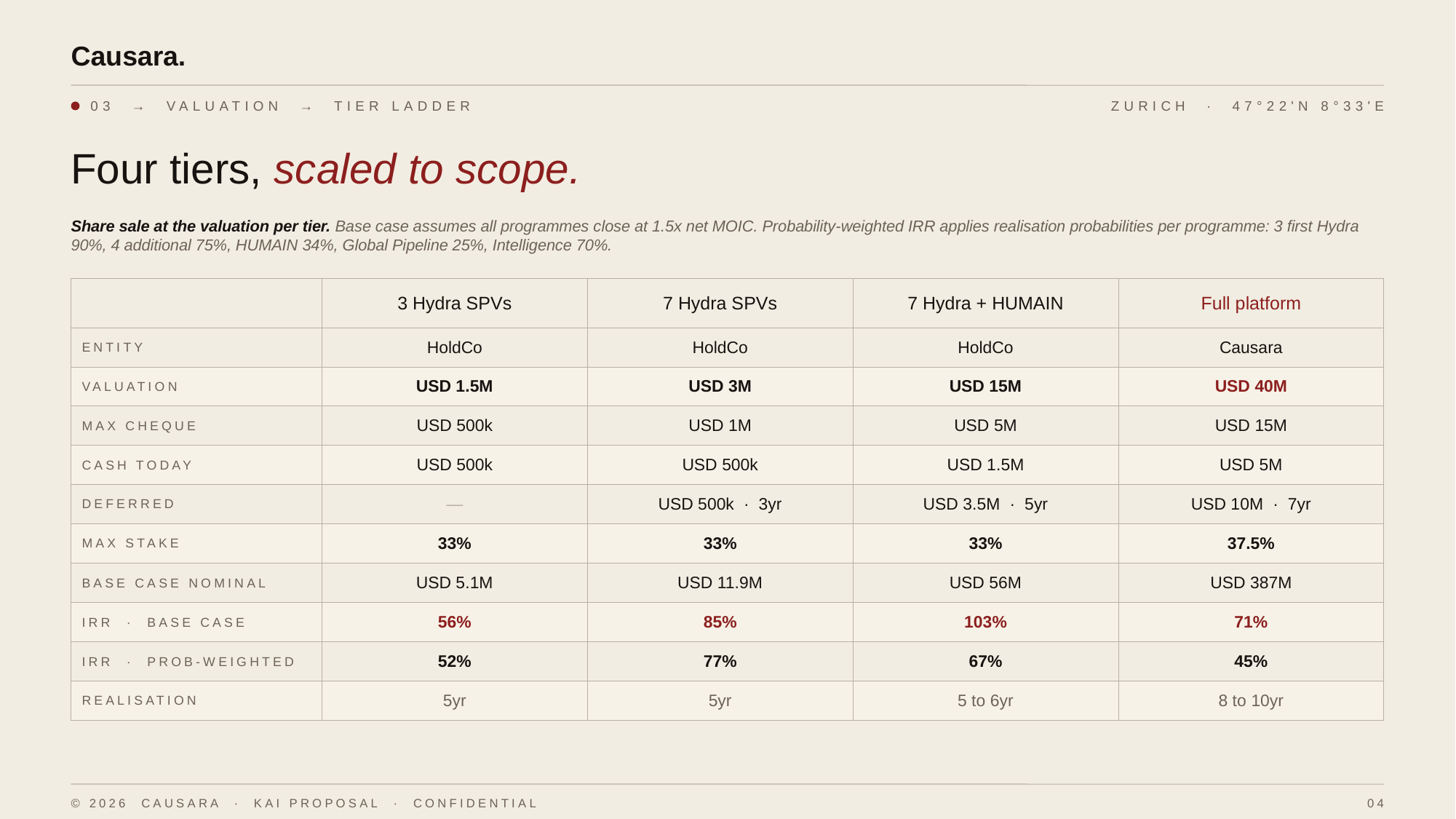

Causara.

03  →  VALUATION  →  TIER LADDER
ZURICH  ·  47°22'N 8°33'E

Four tiers, scaled to scope.
Share sale at the valuation per tier. Base case assumes all programmes close at 1.5x net MOIC. Probability-weighted IRR applies realisation probabilities per programme: 3 first Hydra 90%, 4 additional 75%, HUMAIN 34%, Global Pipeline 25%, Intelligence 70%.
|  | 3 Hydra SPVs | 7 Hydra SPVs | 7 Hydra + HUMAIN | Full platform |
| --- | --- | --- | --- | --- |
| ENTITY | HoldCo | HoldCo | HoldCo | Causara |
| VALUATION | USD 1.5M | USD 3M | USD 15M | USD 40M |
| MAX CHEQUE | USD 500k | USD 1M | USD 5M | USD 15M |
| CASH TODAY | USD 500k | USD 500k | USD 1.5M | USD 5M |
| DEFERRED | — | USD 500k · 3yr | USD 3.5M · 5yr | USD 10M · 7yr |
| MAX STAKE | 33% | 33% | 33% | 37.5% |
| BASE CASE NOMINAL | USD 5.1M | USD 11.9M | USD 56M | USD 387M |
| IRR · BASE CASE | 56% | 85% | 103% | 71% |
| IRR · PROB-WEIGHTED | 52% | 77% | 67% | 45% |
| REALISATION | 5yr | 5yr | 5 to 6yr | 8 to 10yr |

© 2026  CAUSARA  ·  KAI PROPOSAL  ·  CONFIDENTIAL
04